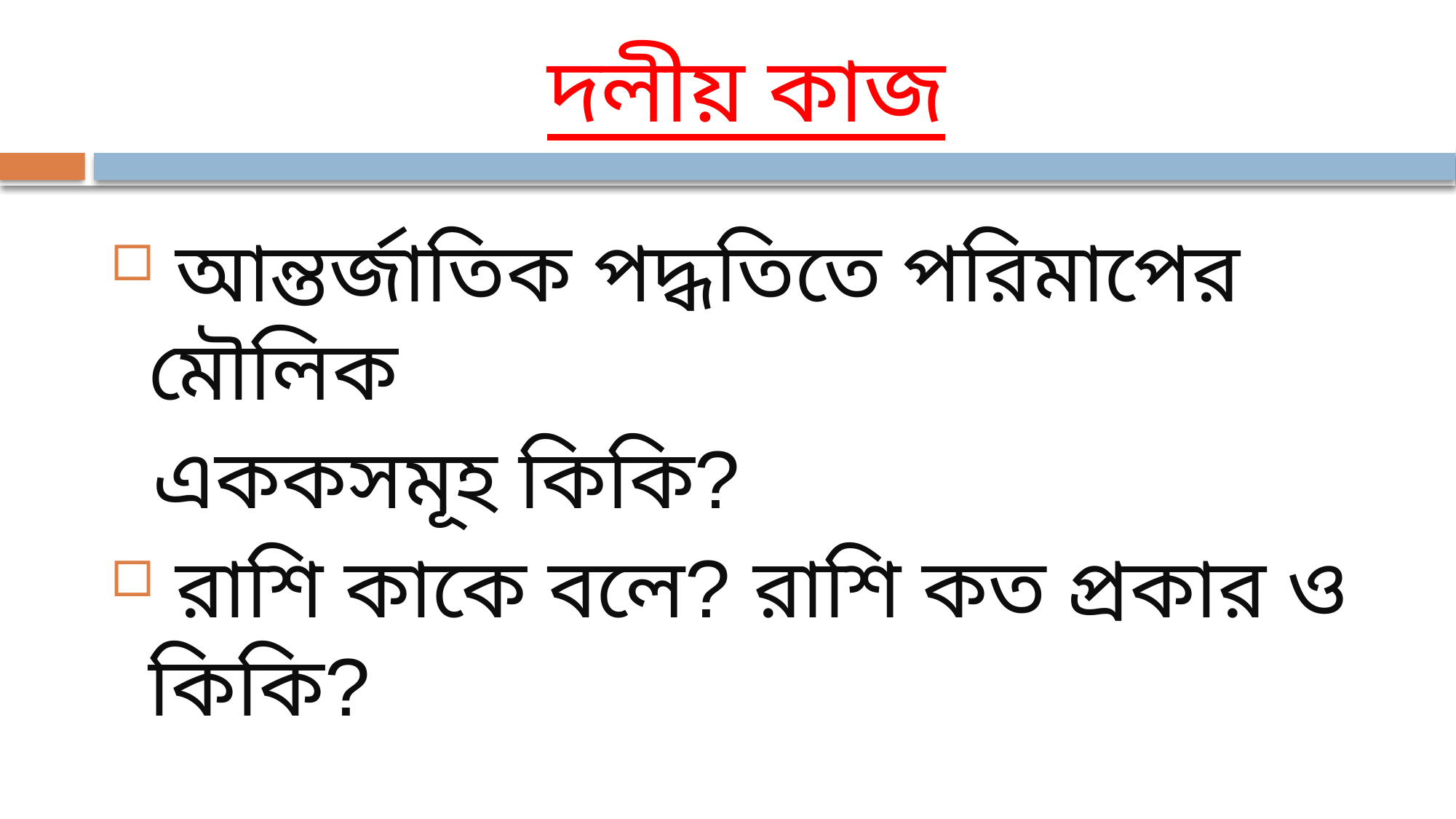

# দলীয় কাজ
 আন্তর্জাতিক পদ্ধতিতে পরিমাপের মৌলিক
  এককসমূহ কিকি?
 রাশি কাকে বলে? রাশি কত প্রকার ও কিকি?